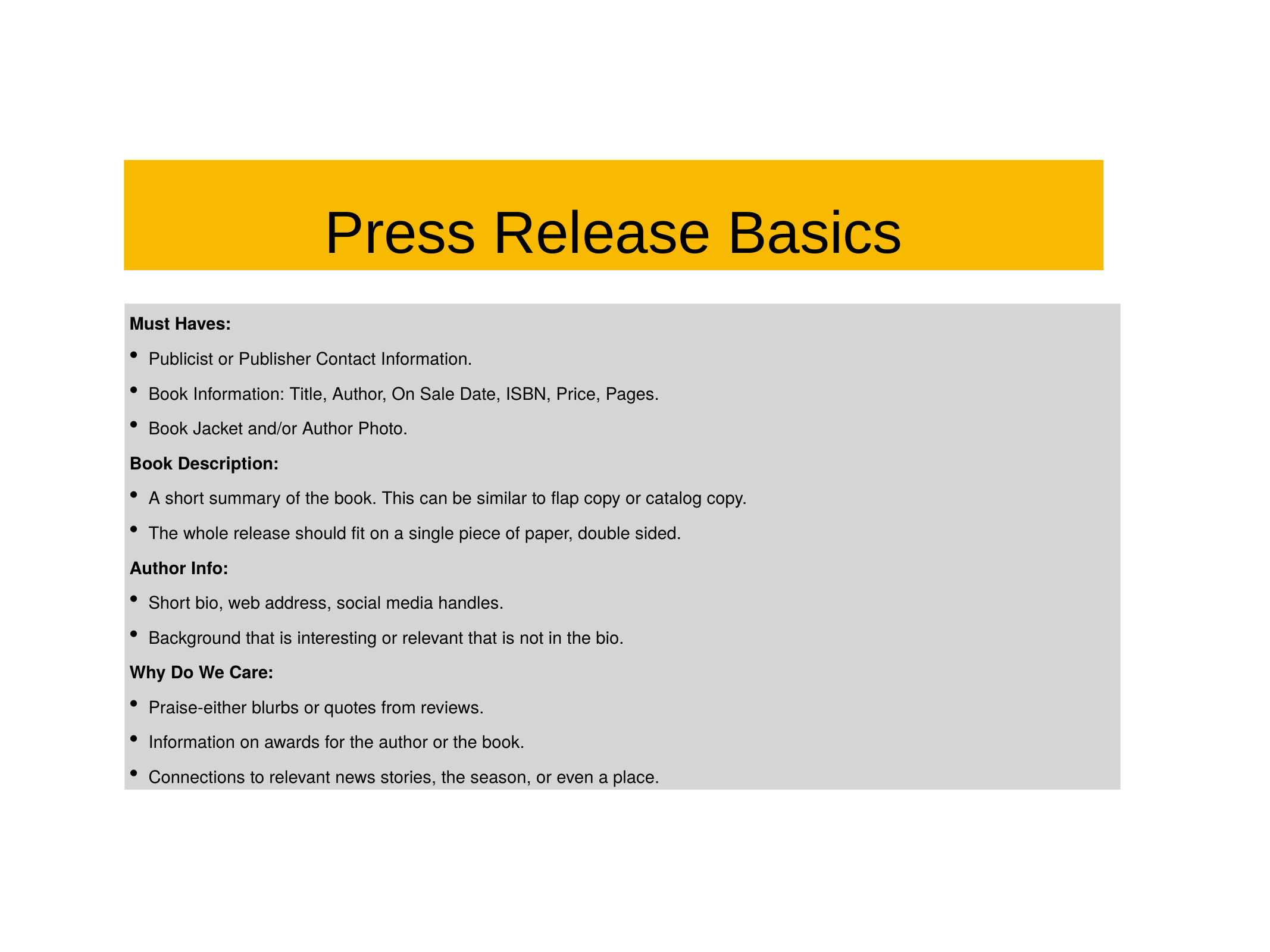

# Press Release Basics
Must Haves:
Publicist or Publisher Contact Information.
Book Information: Title, Author, On Sale Date, ISBN, Price, Pages.
Book Jacket and/or Author Photo.
Book Description:
A short summary of the book. This can be similar to flap copy or catalog copy.
The whole release should fit on a single piece of paper, double sided.
Author Info:
Short bio, web address, social media handles.
Background that is interesting or relevant that is not in the bio.
Why Do We Care:
Praise-either blurbs or quotes from reviews.
Information on awards for the author or the book.
Connections to relevant news stories, the season, or even a place.